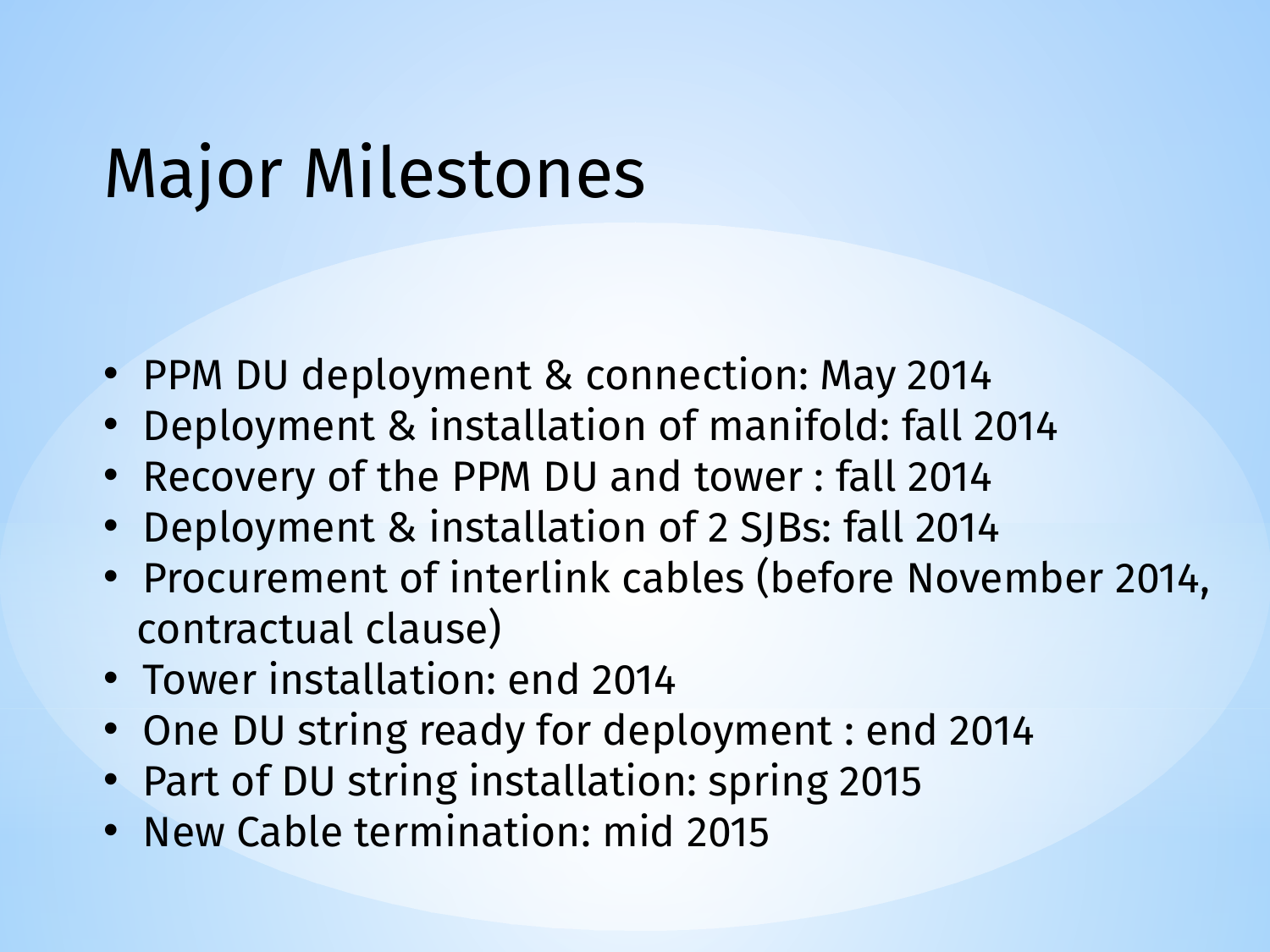

Major Milestones

PPM DU deployment & connection: May 2014
Deployment & installation of manifold: fall 2014
Recovery of the PPM DU and tower : fall 2014
Deployment & installation of 2 SJBs: fall 2014
Procurement of interlink cables (before November 2014,
   contractual clause)
Tower installation: end 2014
One DU string ready for deployment : end 2014
Part of DU string installation: spring 2015
New Cable termination: mid 2015